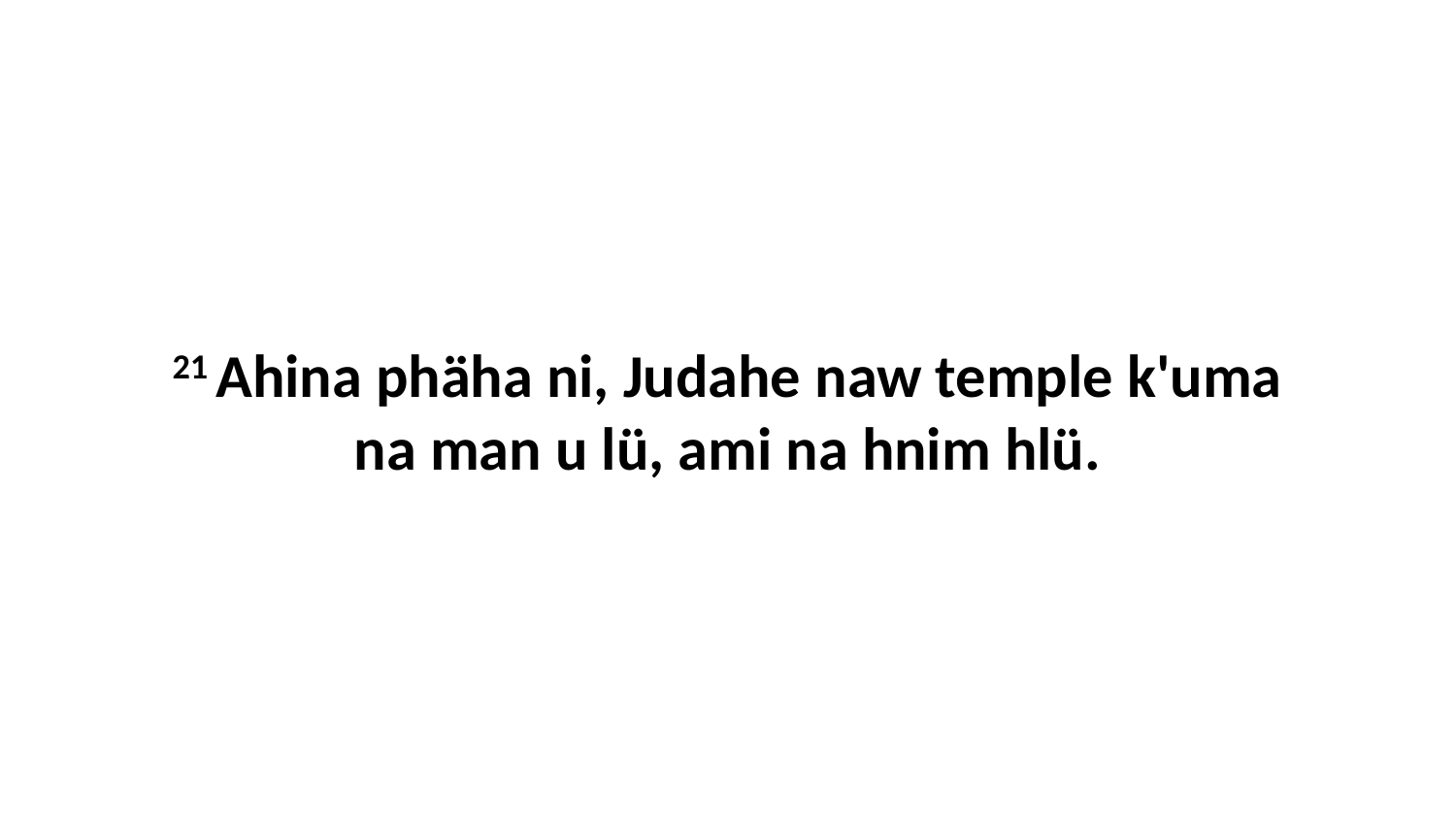

21 Ahina phäha ni, Judahe naw temple k'uma na man u lü, ami na hnim hlü.